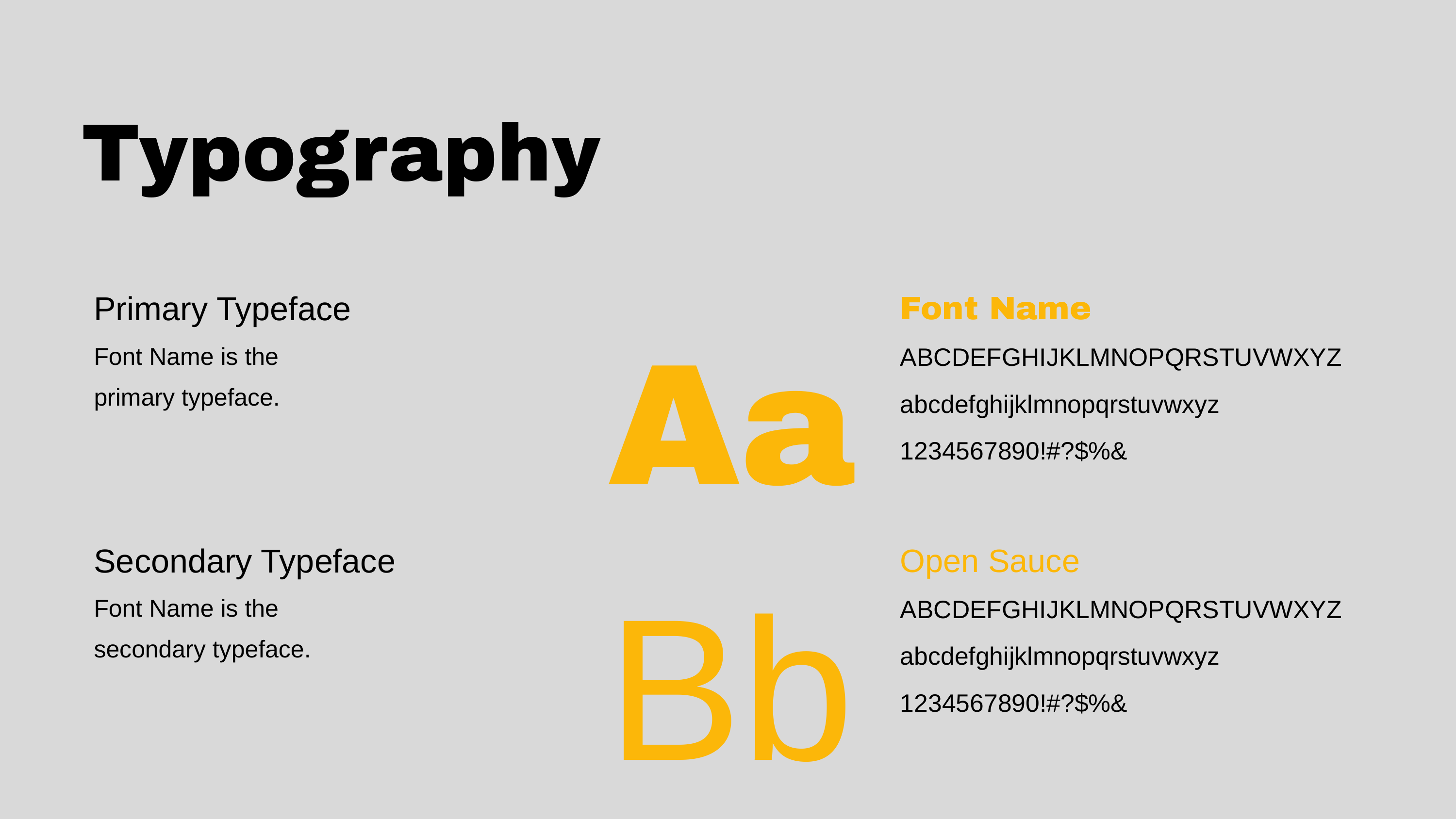

Typography
Aa
Primary Typeface
Font Name
Font Name is the primary typeface.
ABCDEFGHIJKLMNOPQRSTUVWXYZ
abcdefghijklmnopqrstuvwxyz
1234567890!#?$%&

Bb
Secondary Typeface
Open Sauce
Font Name is the secondary typeface.
ABCDEFGHIJKLMNOPQRSTUVWXYZ
abcdefghijklmnopqrstuvwxyz
1234567890!#?$%&